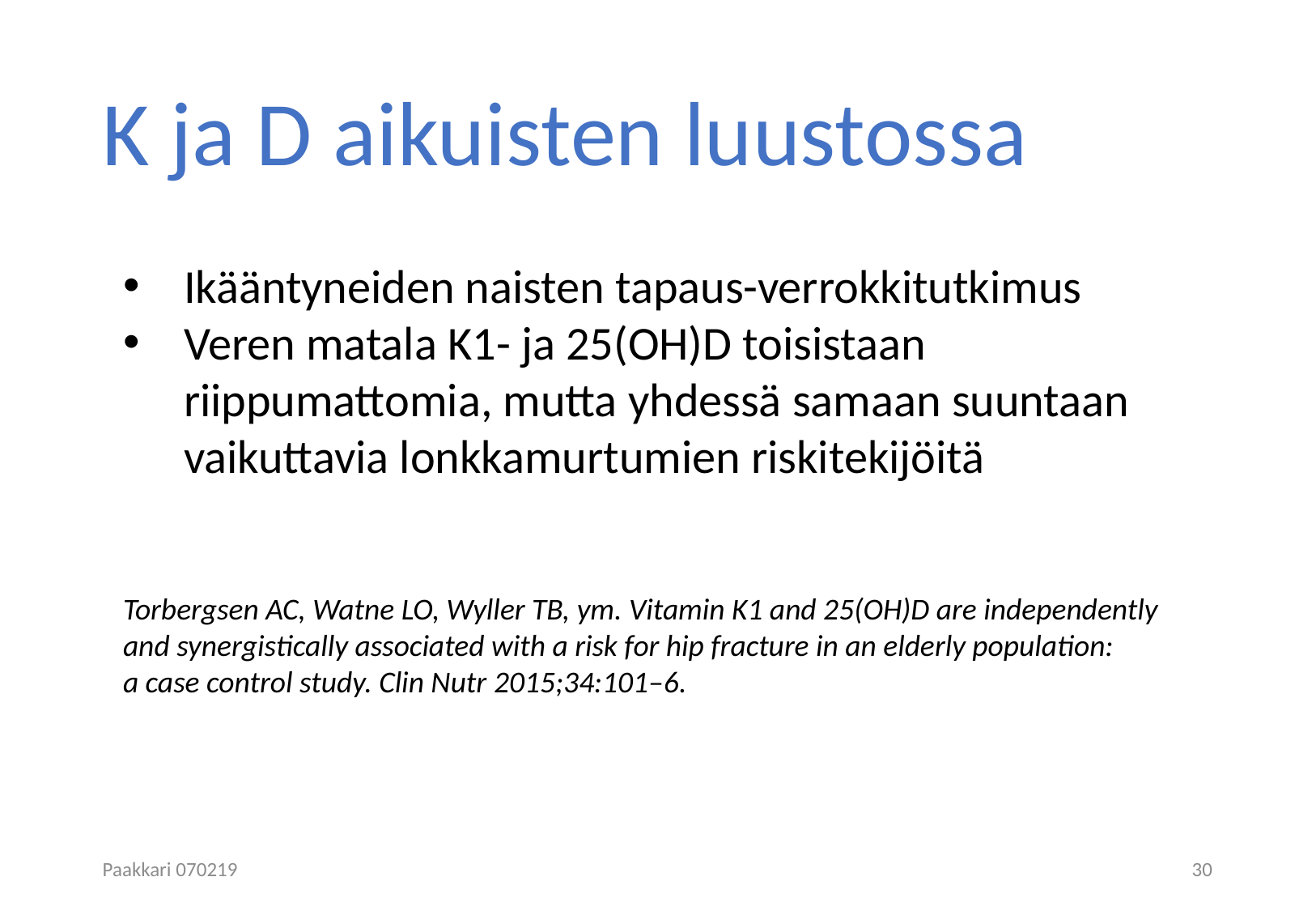

# K ja D aikuisten luustossa
Ikääntyneiden naisten tapaus-verrokkitutkimus
Veren matala K1- ja 25(OH)D toisistaan riippumattomia, mutta yhdessä samaan suuntaan vaikuttavia lonkkamurtumien riskitekijöitä
Torbergsen AC, Watne LO, Wyller TB, ym. Vitamin K1 and 25(OH)D are independently
and synergistically associated with a risk for hip fracture in an elderly population:          a case control study. Clin Nutr 2015;34:101–6.
Paakkari 070219
30